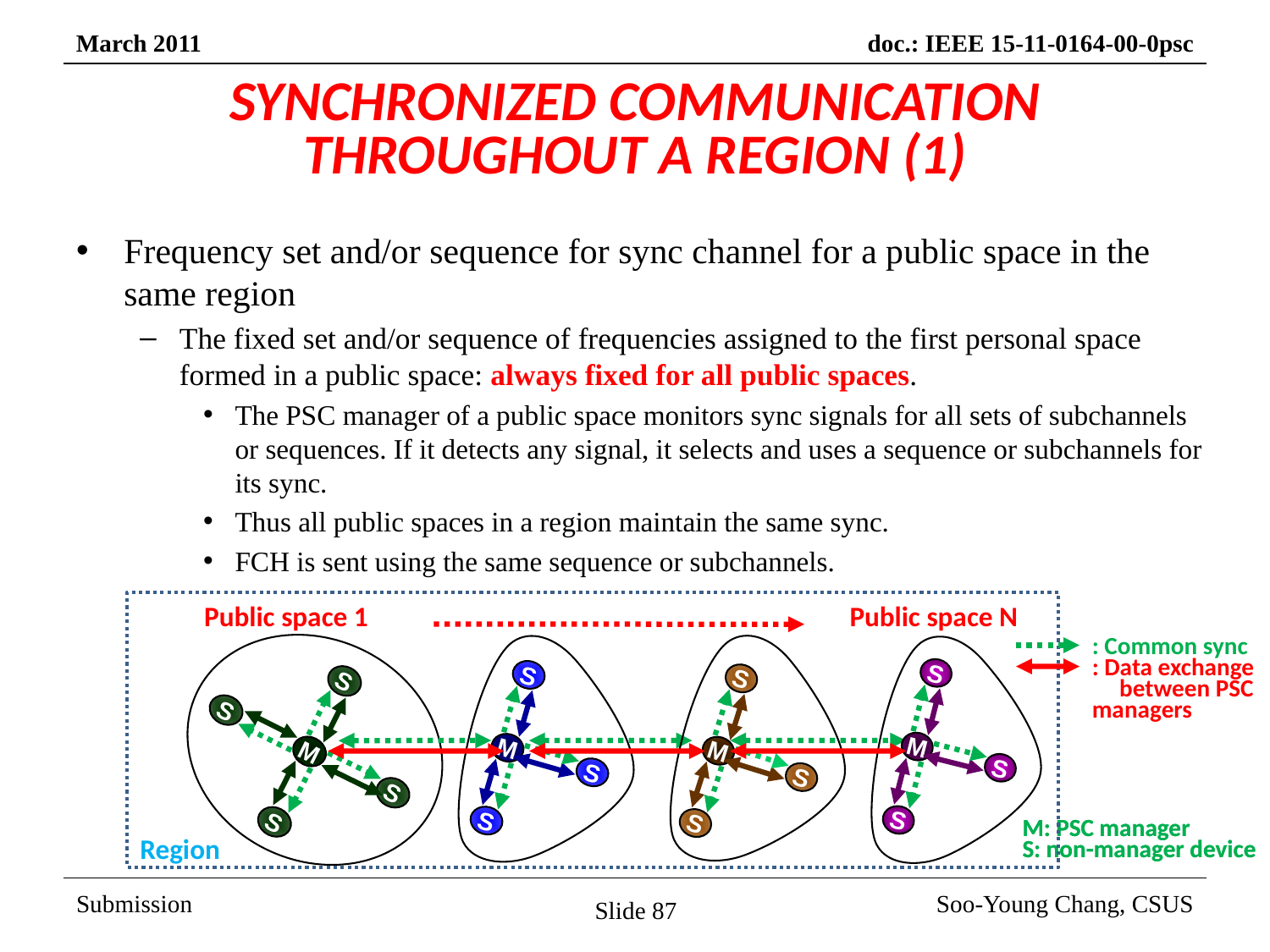

# SYNCHRONIZED COMMUNICATION THROUGHOUT A REGION (1)
Frequency set and/or sequence for sync channel for a public space in the same region
The fixed set and/or sequence of frequencies assigned to the first personal space formed in a public space: always fixed for all public spaces.
The PSC manager of a public space monitors sync signals for all sets of subchannels or sequences. If it detects any signal, it selects and uses a sequence or subchannels for its sync.
Thus all public spaces in a region maintain the same sync.
FCH is sent using the same sequence or subchannels.

Public space 1
Public space N
: Common sync
: Data exchange      between PSC managers

S

S
S
M

S

S

M
S

S

S

M
S

S

S

M
S

S

M: PSC manager
S: non-manager device
M: PSC manager
S: non-manager device
Region
Slide 87